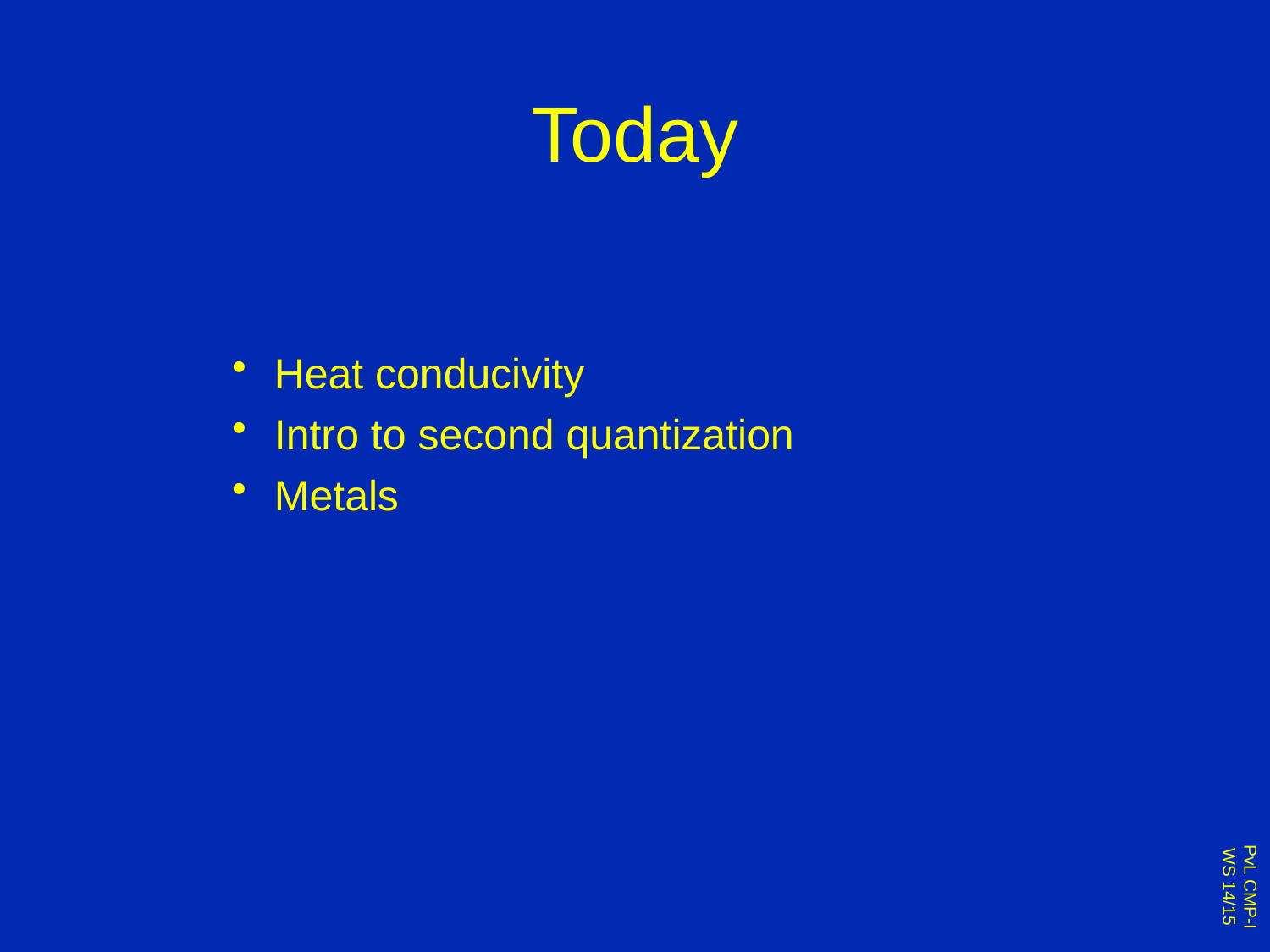

# Today

 Heat conducivity
 Intro to second quantization
 Metals